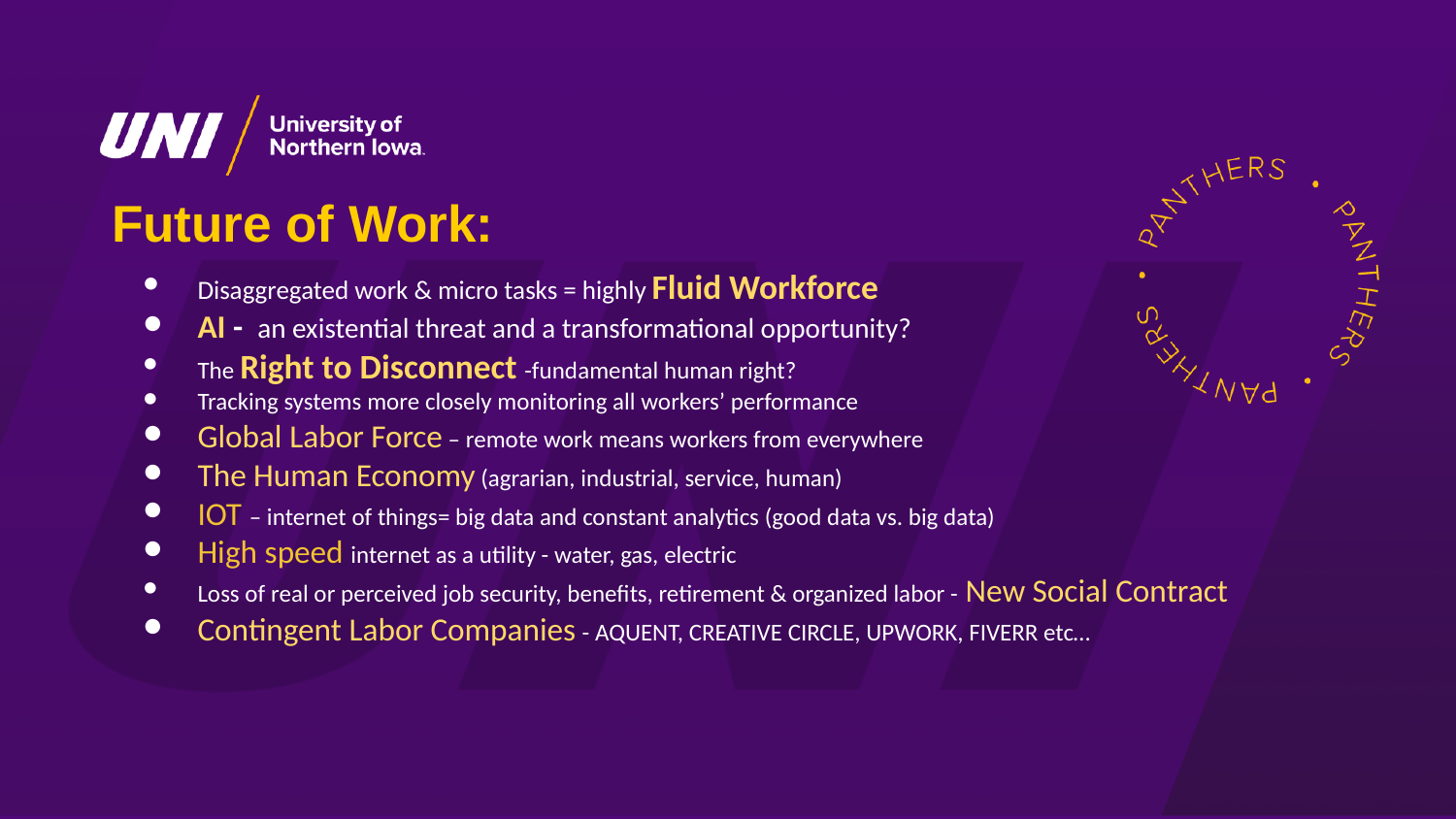

# Future of Work:

Disaggregated work & micro tasks = highly Fluid Workforce
AI -  an existential threat and a transformational opportunity?
The Right to Disconnect -fundamental human right?
Tracking systems more closely monitoring all workers’ performance
Global Labor Force – remote work means workers from everywhere
The Human Economy (agrarian, industrial, service, human)
IOT – internet of things= big data and constant analytics (good data vs. big data)
High speed internet as a utility - water, gas, electric
Loss of real or perceived job security, benefits, retirement & organized labor - New Social Contract
Contingent Labor Companies - AQUENT, CREATIVE CIRCLE, UPWORK, FIVERR etc…